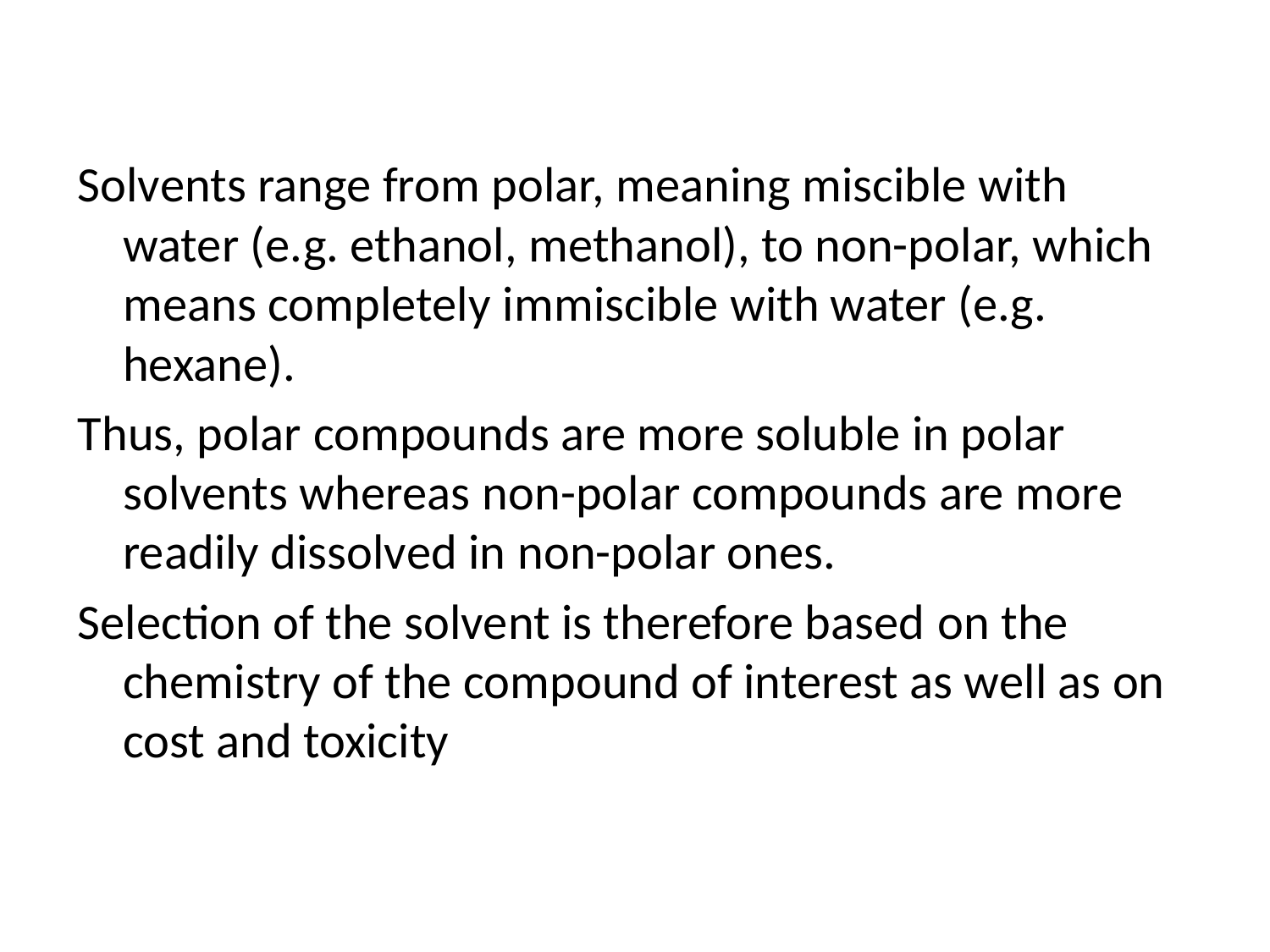

Solvents range from polar, meaning miscible with water (e.g. ethanol, methanol), to non-polar, which means completely immiscible with water (e.g. hexane).
Thus, polar compounds are more soluble in polar solvents whereas non-polar compounds are more readily dissolved in non-polar ones.
Selection of the solvent is therefore based on the chemistry of the compound of interest as well as on cost and toxicity